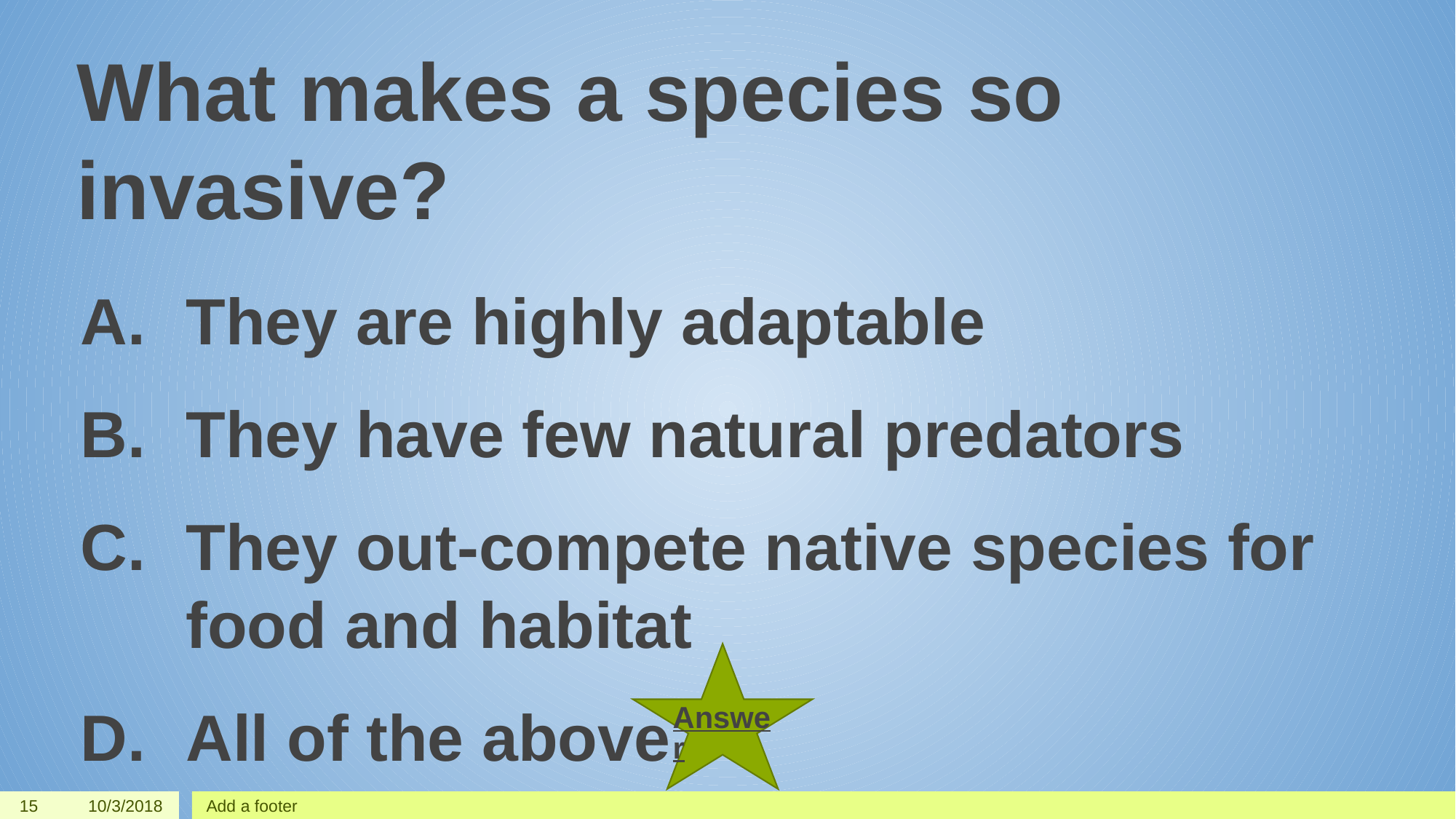

What makes a species so invasive?

They are highly adaptable

They have few natural predators

They out-compete native species for food and habitat

All of the above

Answer
15
10/3/2018
Add a footer